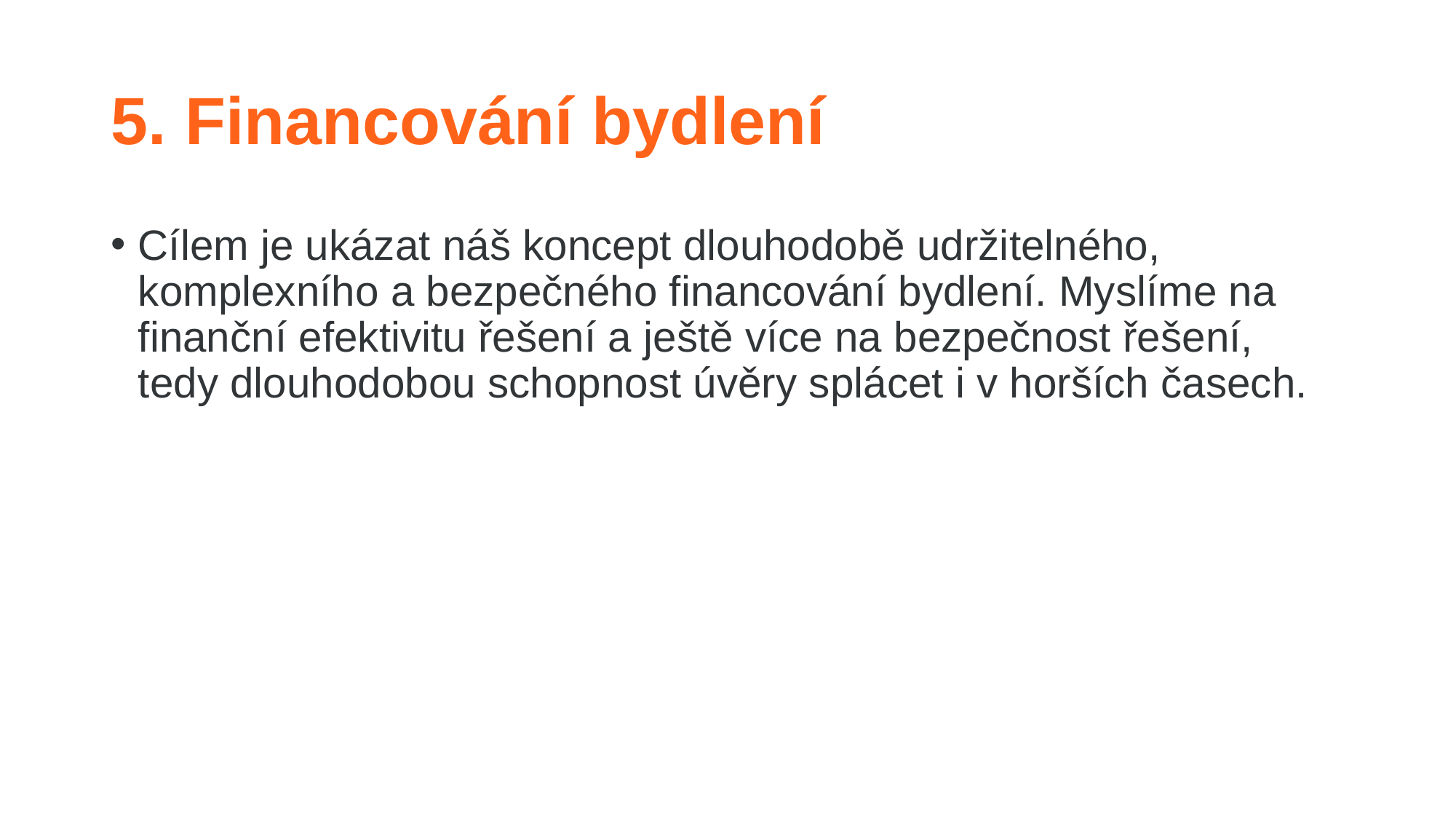

# 5. Financování bydlení
Cílem je ukázat náš koncept dlouhodobě udržitelného, komplexního a bezpečného financování bydlení. Myslíme na finanční efektivitu řešení a ještě více na bezpečnost řešení, tedy dlouhodobou schopnost úvěry splácet i v horších časech.